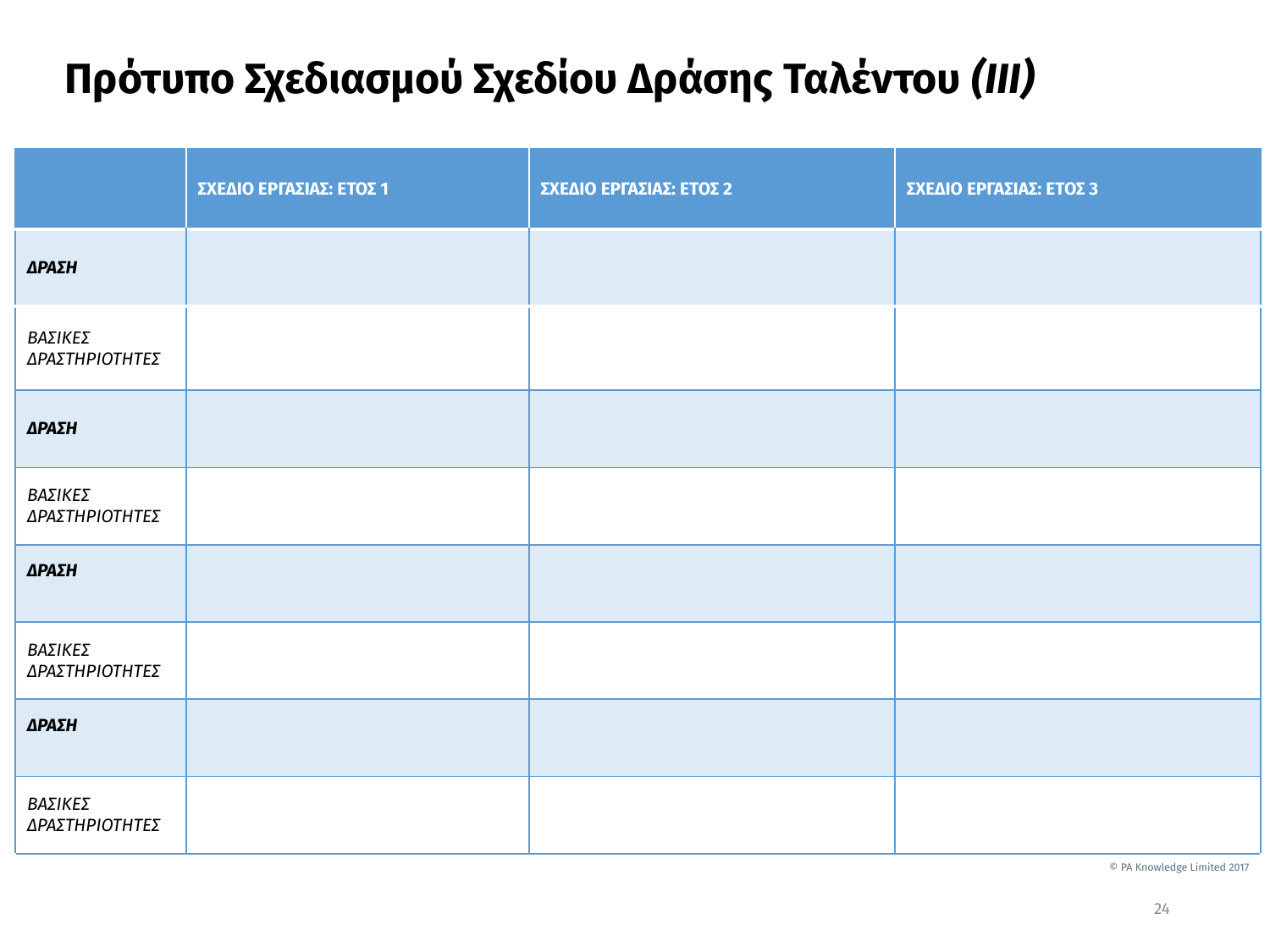

Πρότυπο Σχεδιασμού Σχεδίου Δράσης Ταλέντου (III)
|  | ΣΧΕΔΙΟ ΕΡΓΑΣΙΑΣ: ΕΤΟΣ 1 | ΣΧΕΔΙΟ ΕΡΓΑΣΙΑΣ: ΕΤΟΣ 2 | ΣΧΕΔΙΟ ΕΡΓΑΣΙΑΣ: ΕΤΟΣ 3 |
| --- | --- | --- | --- |
| ΔΡΑΣΗ |  |  |  |
| ΒΑΣΙΚΕΣ ΔΡΑΣΤΗΡΙΟΤΗΤΕΣ |  |  |  |
| ΔΡΑΣΗ |  |  |  |
| ΒΑΣΙΚΕΣ ΔΡΑΣΤΗΡΙΟΤΗΤΕΣ |  |  |  |
| ΔΡΑΣΗ |  |  |  |
| ΒΑΣΙΚΕΣ ΔΡΑΣΤΗΡΙΟΤΗΤΕΣ |  |  |  |
| ΔΡΑΣΗ |  |  |  |
| ΒΑΣΙΚΕΣ ΔΡΑΣΤΗΡΙΟΤΗΤΕΣ |  |  |  |
| © PA Knowledge Limited 2017 |  |  |  |

24